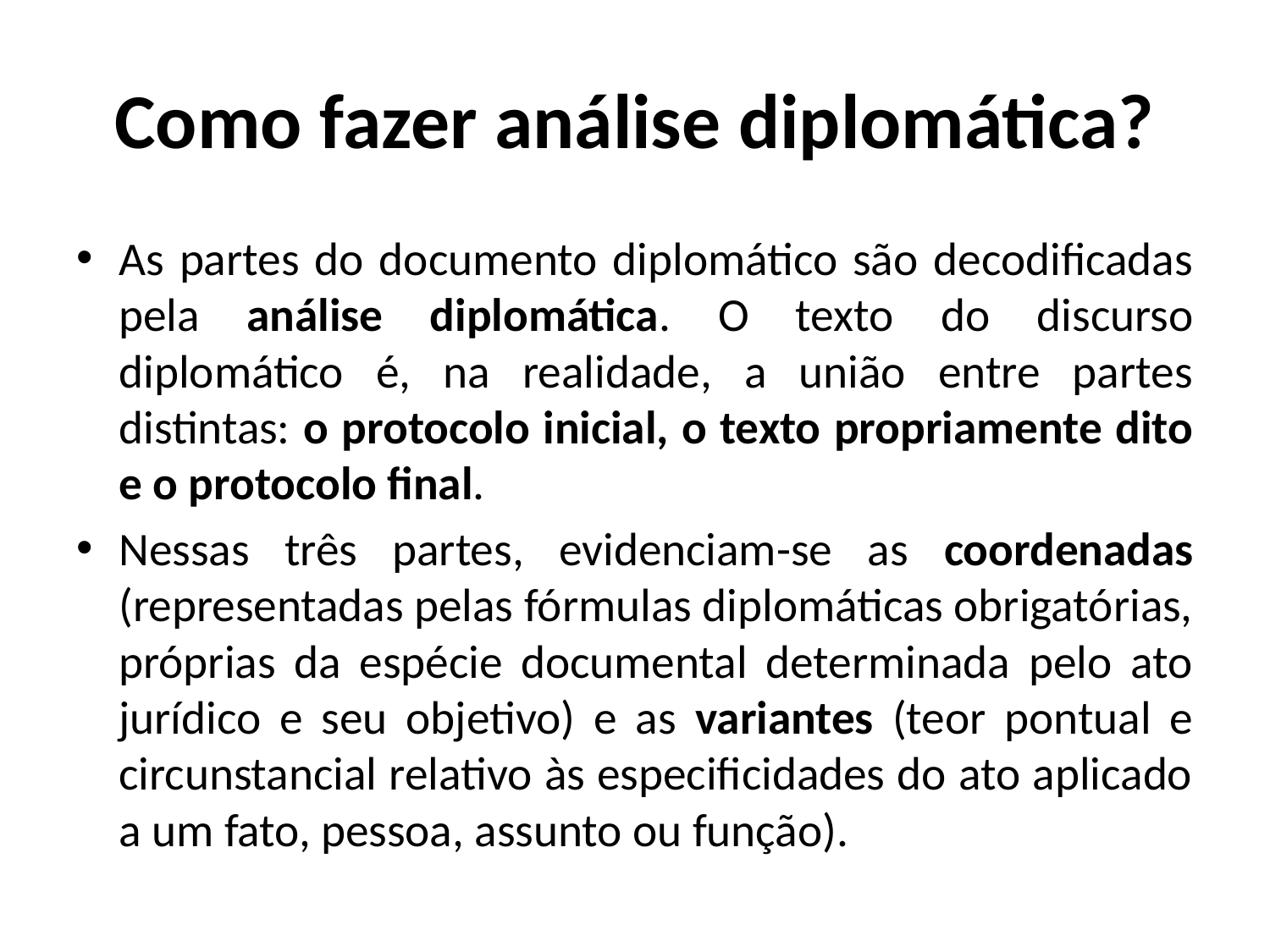

# Como fazer análise diplomática?
As partes do documento diplomático são decodificadas pela análise diplomática. O texto do discurso diplomático é, na realidade, a união entre partes distintas: o protocolo inicial, o texto propriamente dito e o protocolo final.
Nessas três partes, evidenciam-se as coordenadas (representadas pelas fórmulas diplomáticas obrigatórias, próprias da espécie documental determinada pelo ato jurídico e seu objetivo) e as variantes (teor pontual e circunstancial relativo às especificidades do ato aplicado a um fato, pessoa, assunto ou função).